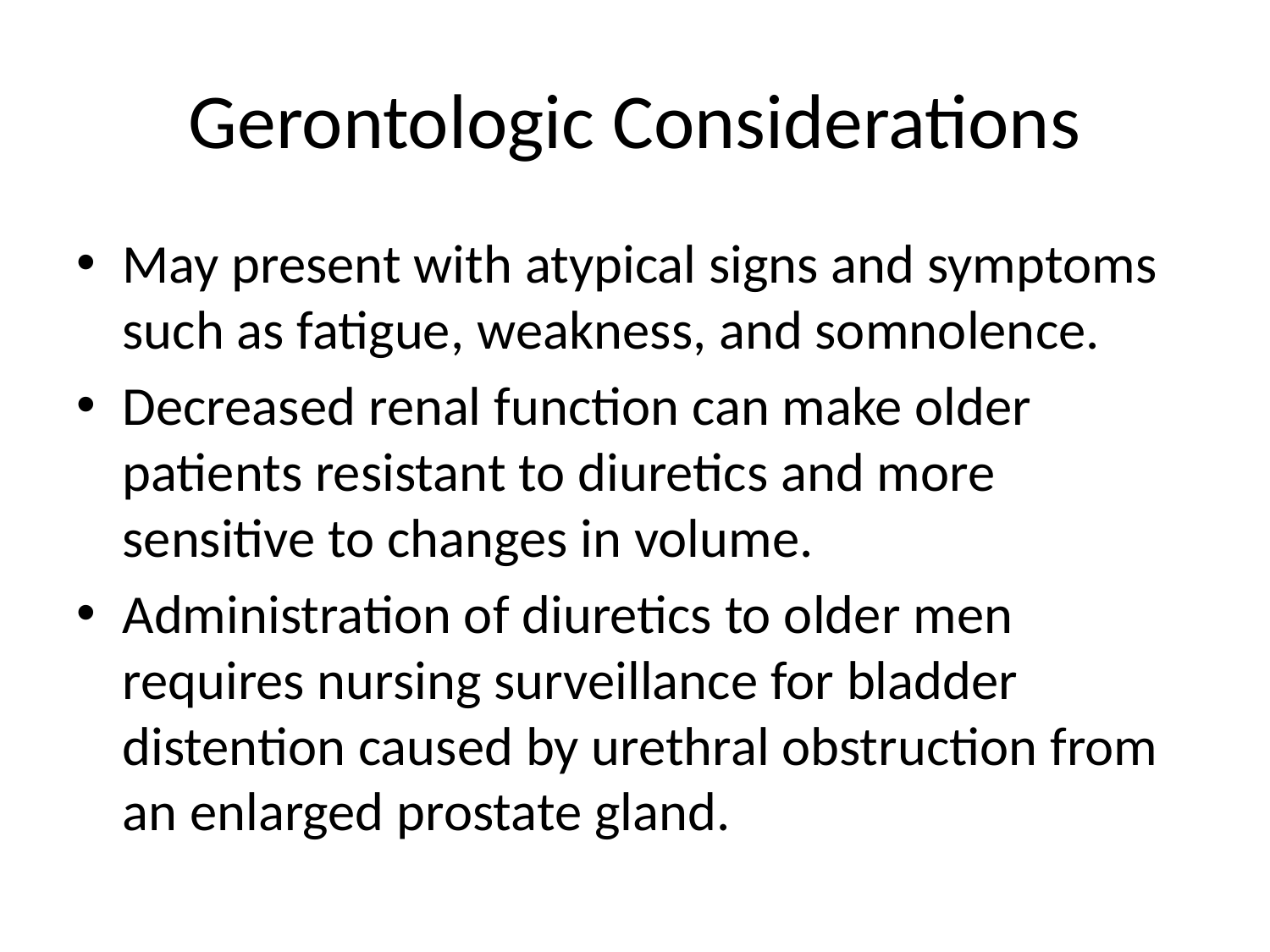

# Gerontologic Considerations
May present with atypical signs and symptoms such as fatigue, weakness, and somnolence.
Decreased renal function can make older patients resistant to diuretics and more sensitive to changes in volume.
Administration of diuretics to older men requires nursing surveillance for bladder distention caused by urethral obstruction from an enlarged prostate gland.